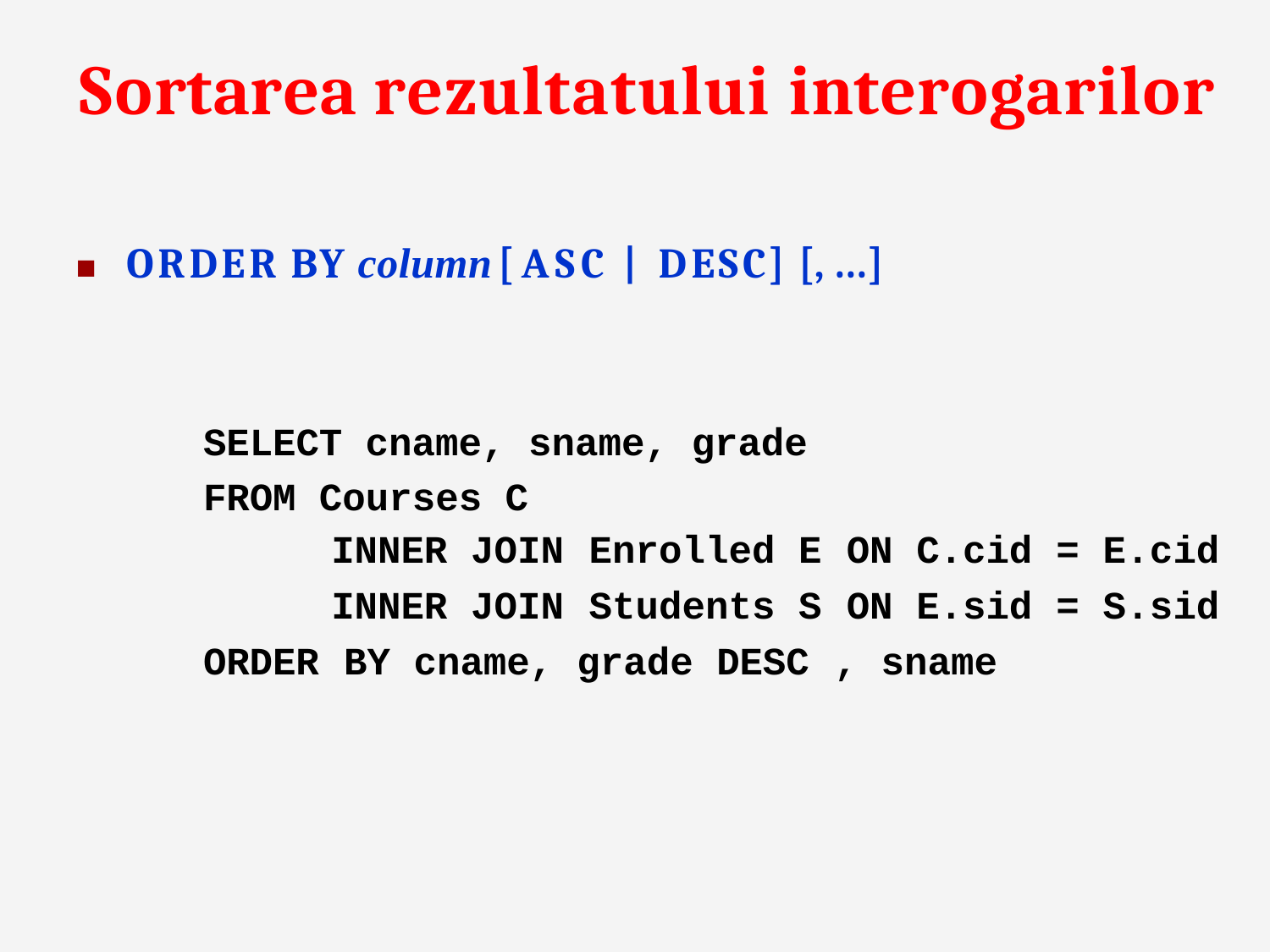

# Sortarea rezultatului interogarilor
◼	ORDER BY column	[ ASC | DESC] [, ...]
SELECT cname, sname, grade
FROM Courses C
|  | INNER JOIN | Enrolled E | ON C.cid | = | E.cid |
| --- | --- | --- | --- | --- | --- |
|  | INNER JOIN | Students S | ON E.sid | = | S.sid |
| ORDER | BY cname, | grade DESC | , sname |  |  |